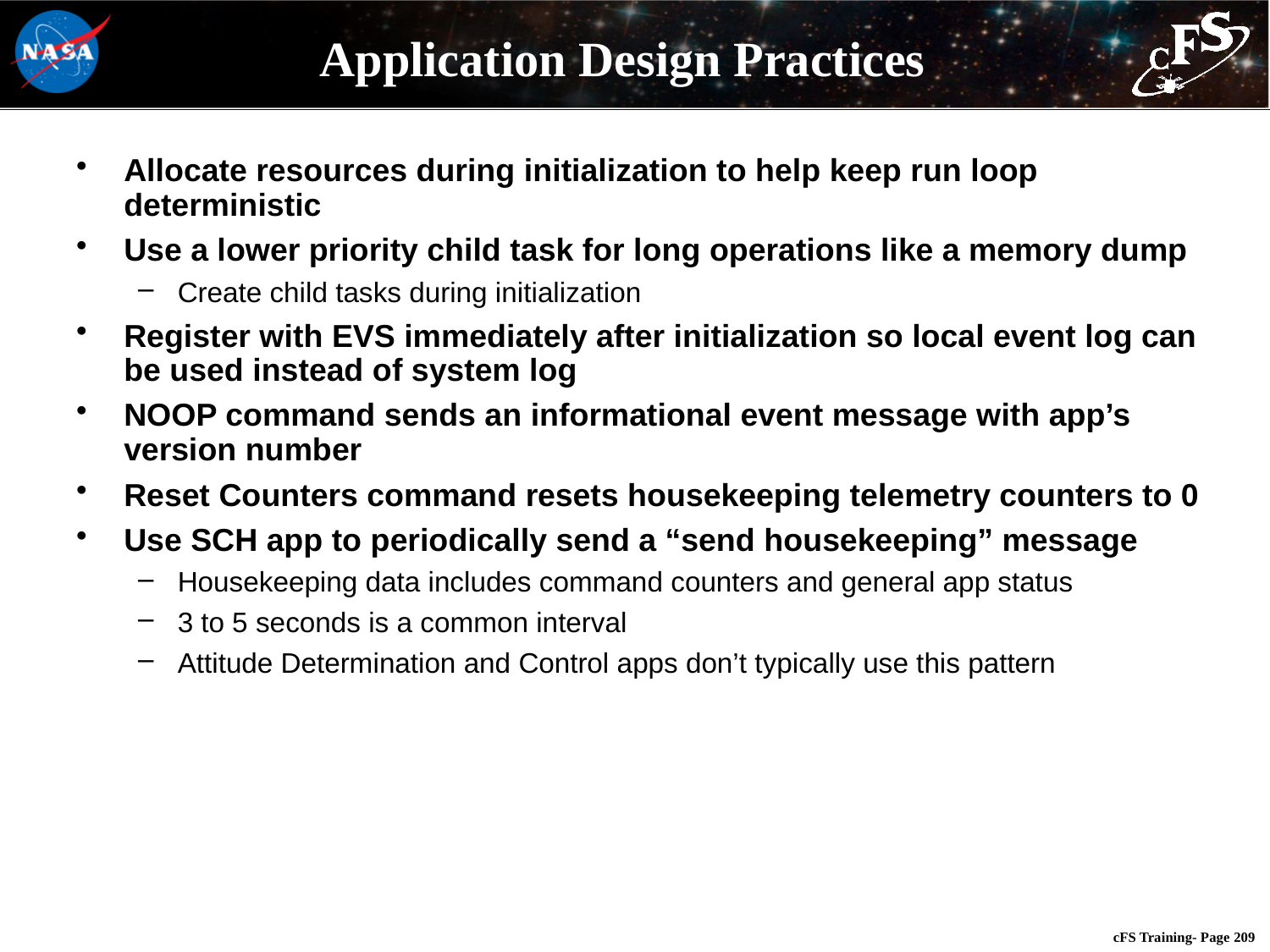

# Application Design Practices
Allocate resources during initialization to help keep run loop deterministic
Use a lower priority child task for long operations like a memory dump
Create child tasks during initialization
Register with EVS immediately after initialization so local event log can be used instead of system log
NOOP command sends an informational event message with app’s version number
Reset Counters command resets housekeeping telemetry counters to 0
Use SCH app to periodically send a “send housekeeping” message
Housekeeping data includes command counters and general app status
3 to 5 seconds is a common interval
Attitude Determination and Control apps don’t typically use this pattern